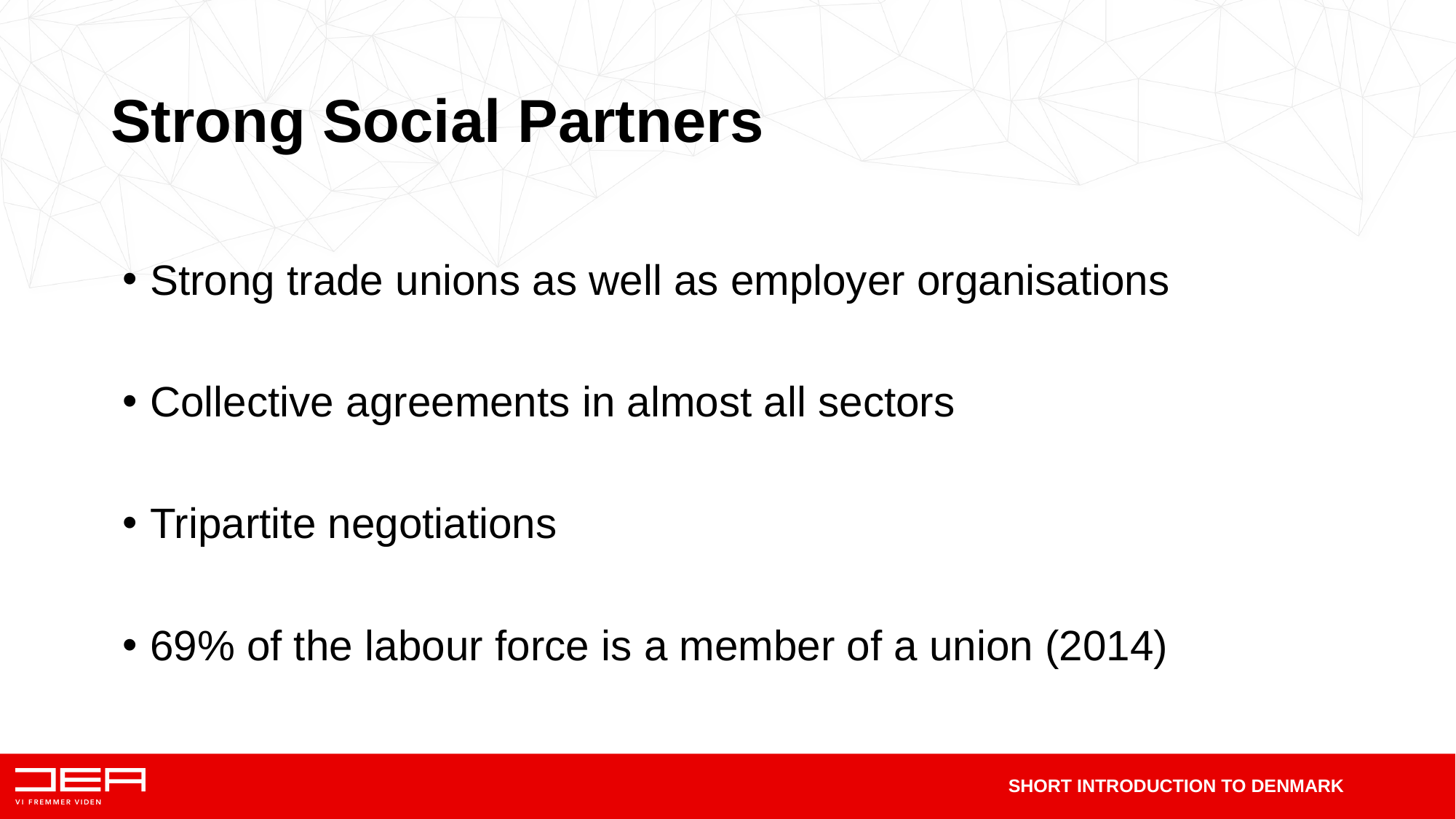

# Strong Social Partners
Strong trade unions as well as employer organisations

Collective agreements in almost all sectors

Tripartite negotiations

69% of the labour force is a member of a union (2014)

SHORT INTRODUCTION TO DENMARK